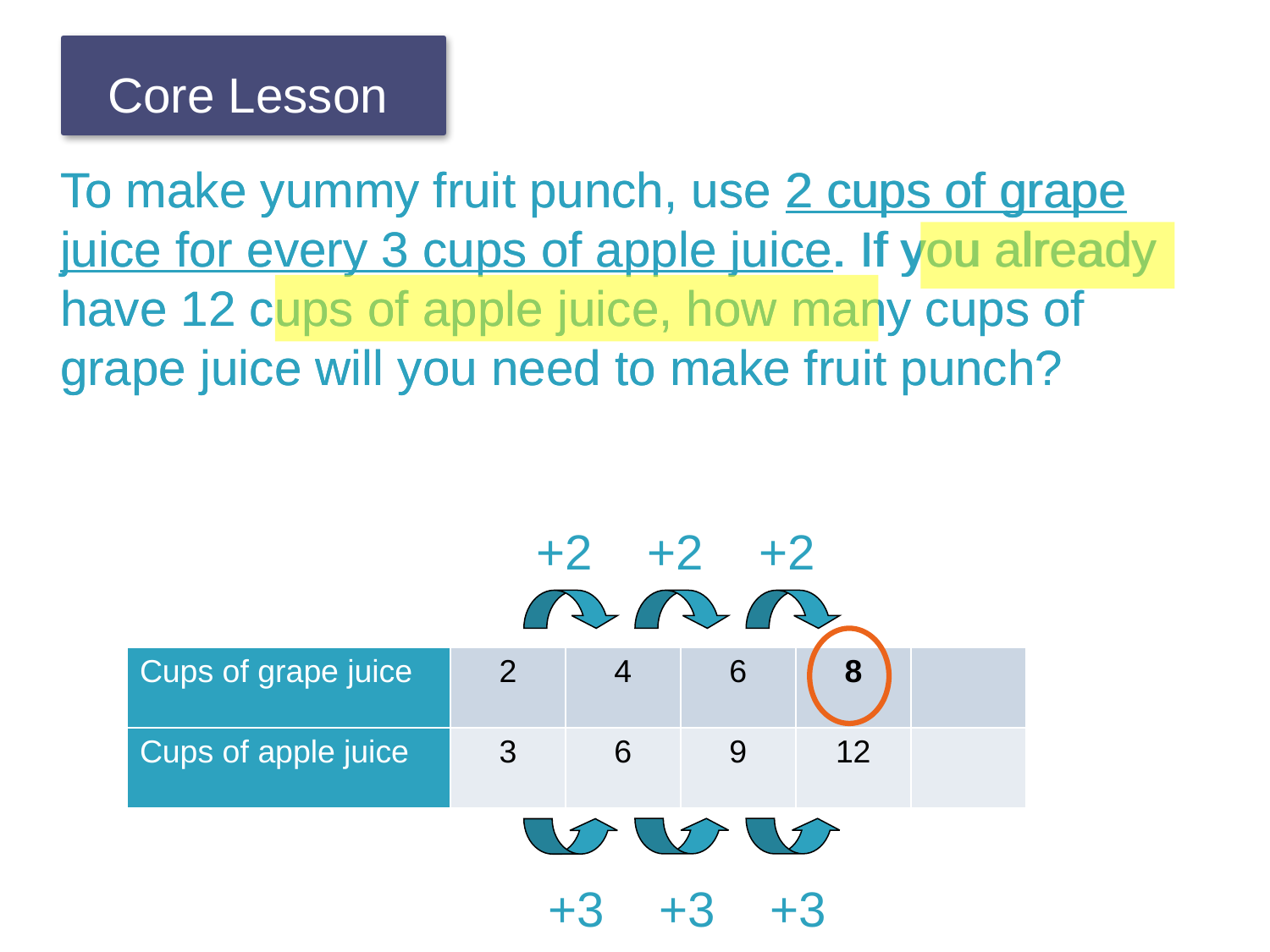

To make yummy fruit punch, use 2 cups of grape juice for every 3 cups of apple juice. If you already have 12 cups of apple juice, how many cups of grape juice will you need to make fruit punch?
To make yummy fruit punch, use 2 cups of grape juice for every 3 cups of apple juice. If you already have 12 cups of apple juice, how many cups of grape juice will you need to make fruit punch?

+2

+2

+2

+3

+3

| Cups of grape juice |  |  |  |  |  |
| --- | --- | --- | --- | --- | --- |
| Cups of apple juice |  |  |  |  |  |
| Cups of grape juice | 2 |  |  |  |  |
| --- | --- | --- | --- | --- | --- |
| Cups of apple juice | 3 |  |  |  |  |
| Cups of grape juice | 2 | 4 |  |  |  |
| --- | --- | --- | --- | --- | --- |
| Cups of apple juice | 3 | 6 |  |  |  |
| Cups of grape juice | 2 | 4 | 6 | 8 |  |
| --- | --- | --- | --- | --- | --- |
| Cups of apple juice | 3 | 6 | 9 | 12 |  |

+3